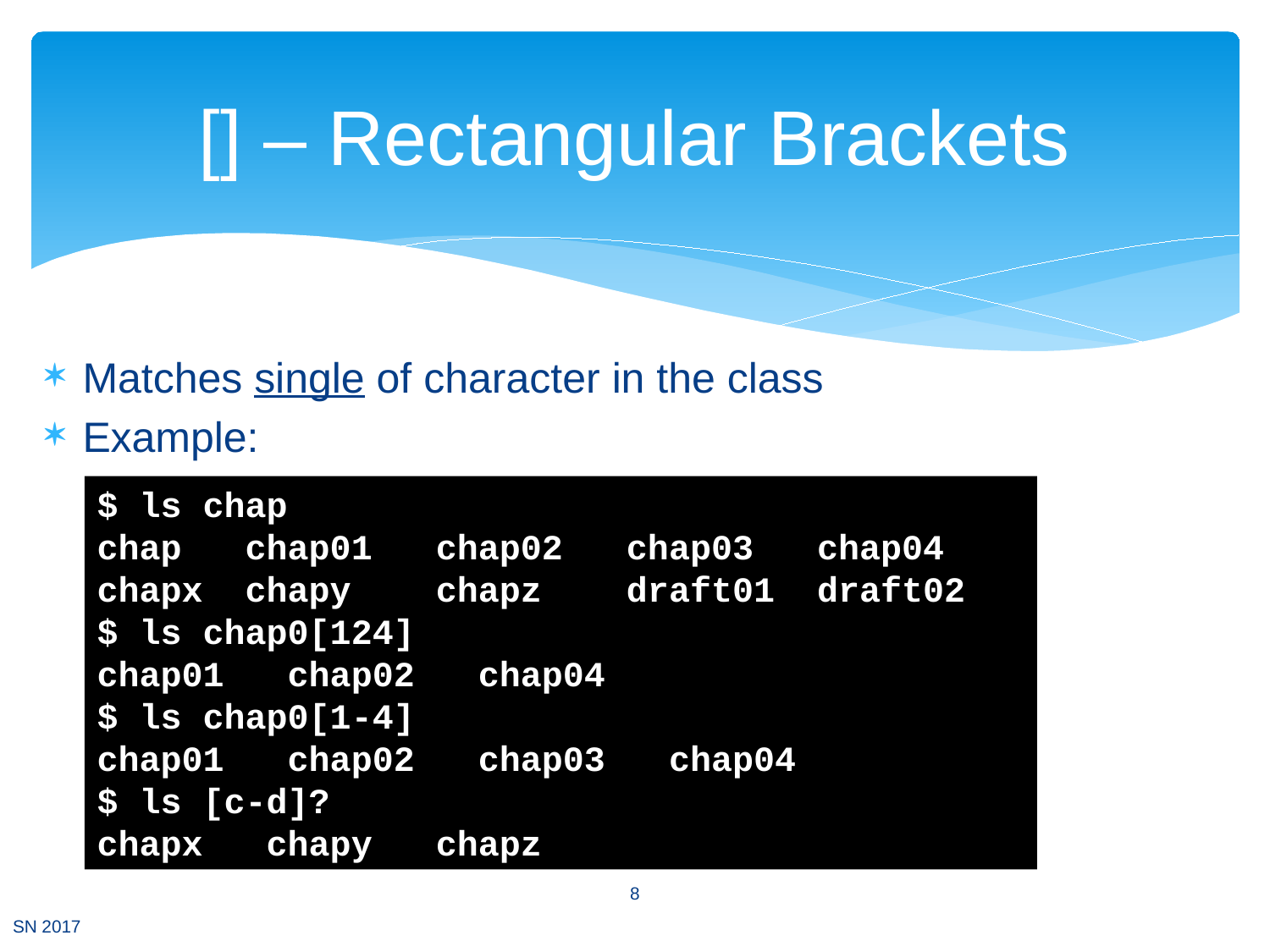

# [] – Rectangular Brackets
Matches single of character in the class
Example:

$ ls chap
chap   chap01   chap02   chap03   chap04
chapx  chapy    chapz    draft01  draft02
$ ls chap0[124]
chap01   chap02   chap04
$ ls chap0[1-4]
chap01   chap02   chap03   chap04
$ ls [c-d]?
chapx   chapy   chapz
8
SN 2017